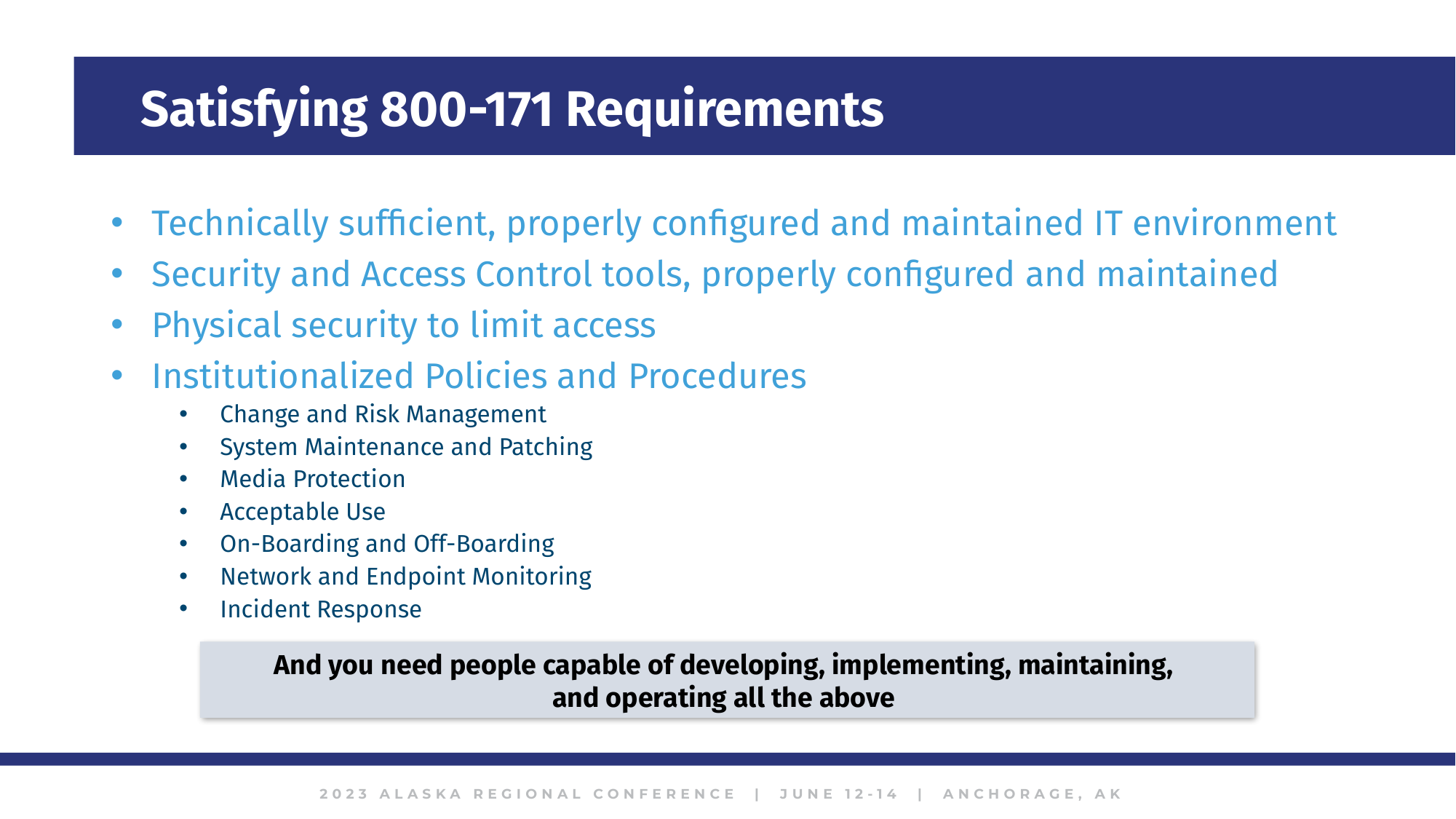

Satisfying 800-171 Requirements
Technically sufficient, properly configured and maintained IT environment
Security and Access Control tools, properly configured and maintained
Physical security to limit access
Institutionalized Policies and Procedures
Change and Risk Management
System Maintenance and Patching
Media Protection
Acceptable Use
On-Boarding and Off-Boarding
Network and Endpoint Monitoring
Incident Response

And you need people capable of developing, implementing, maintaining,
and operating all the above